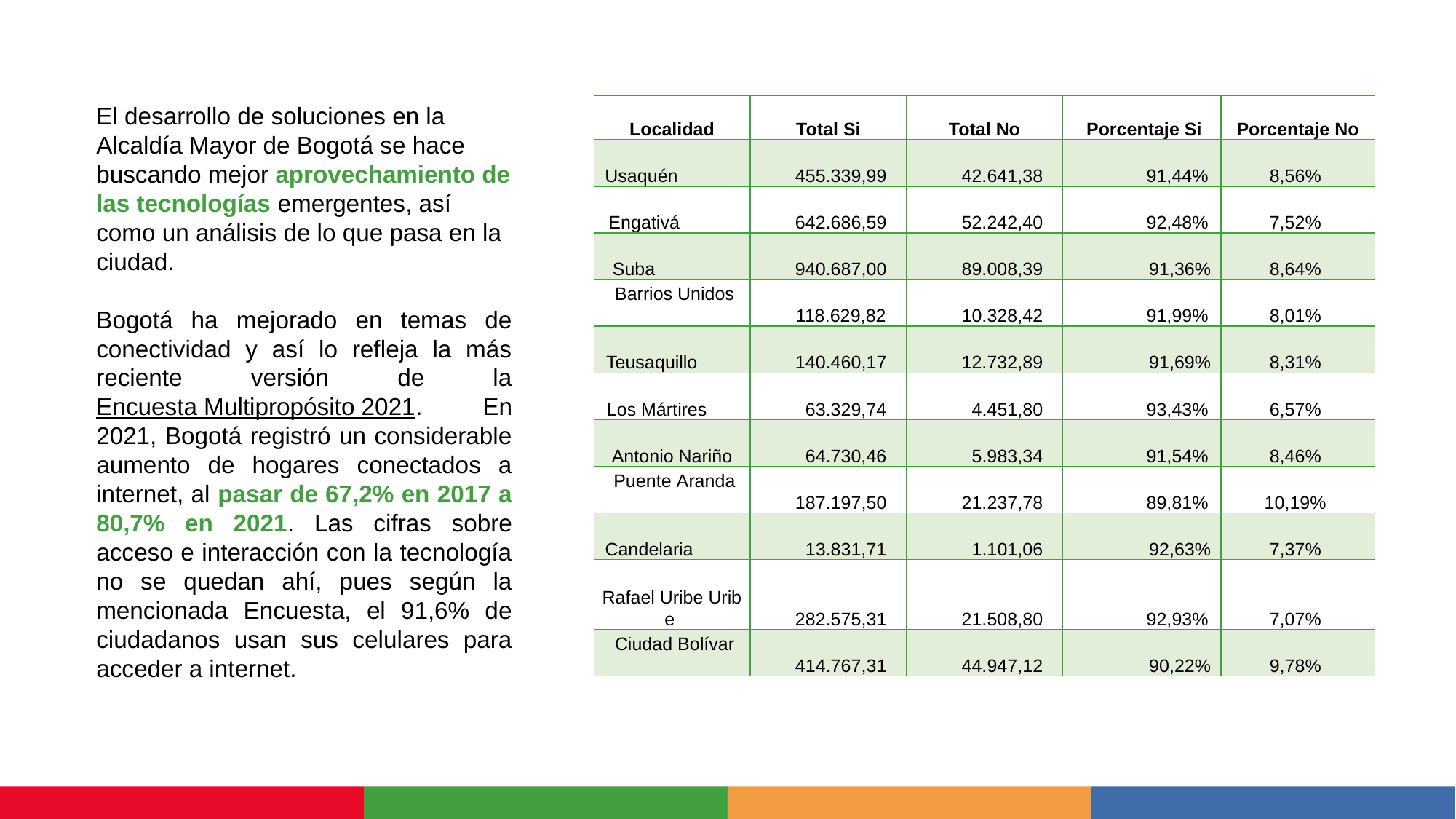

El desarrollo de soluciones en la Alcaldía Mayor de Bogotá se hace buscando mejor aprovechamiento de las tecnologías emergentes, así como un análisis de lo que pasa en la ciudad.

Bogotá ha mejorado en temas de conectividad y así lo refleja la más reciente versión de la Encuesta Multipropósito 2021.  En 2021, Bogotá registró un considerable aumento de hogares conectados a internet, al pasar de 67,2% en 2017 a 80,7% en 2021. Las cifras sobre acceso e interacción con la tecnología no se quedan ahí, pues según la mencionada Encuesta, el 91,6% de ciudadanos usan sus celulares para acceder a internet.
| Localidad | Total Si | Total No | Porcentaje Si | Porcentaje No |
| --- | --- | --- | --- | --- |
| Usaquén | 455.339,99 | 42.641,38 | 91,44% | 8,56% |
| Engativá | 642.686,59 | 52.242,40 | 92,48% | 7,52% |
| Suba | 940.687,00 | 89.008,39 | 91,36% | 8,64% |
| Barrios Unidos | 118.629,82 | 10.328,42 | 91,99% | 8,01% |
| Teusaquillo | 140.460,17 | 12.732,89 | 91,69% | 8,31% |
| Los Mártires | 63.329,74 | 4.451,80 | 93,43% | 6,57% |
| Antonio Nariño | 64.730,46 | 5.983,34 | 91,54% | 8,46% |
| Puente Aranda | 187.197,50 | 21.237,78 | 89,81% | 10,19% |
| Candelaria | 13.831,71 | 1.101,06 | 92,63% | 7,37% |
| Rafael Uribe Uribe | 282.575,31 | 21.508,80 | 92,93% | 7,07% |
| Ciudad Bolívar | 414.767,31 | 44.947,12 | 90,22% | 9,78% |